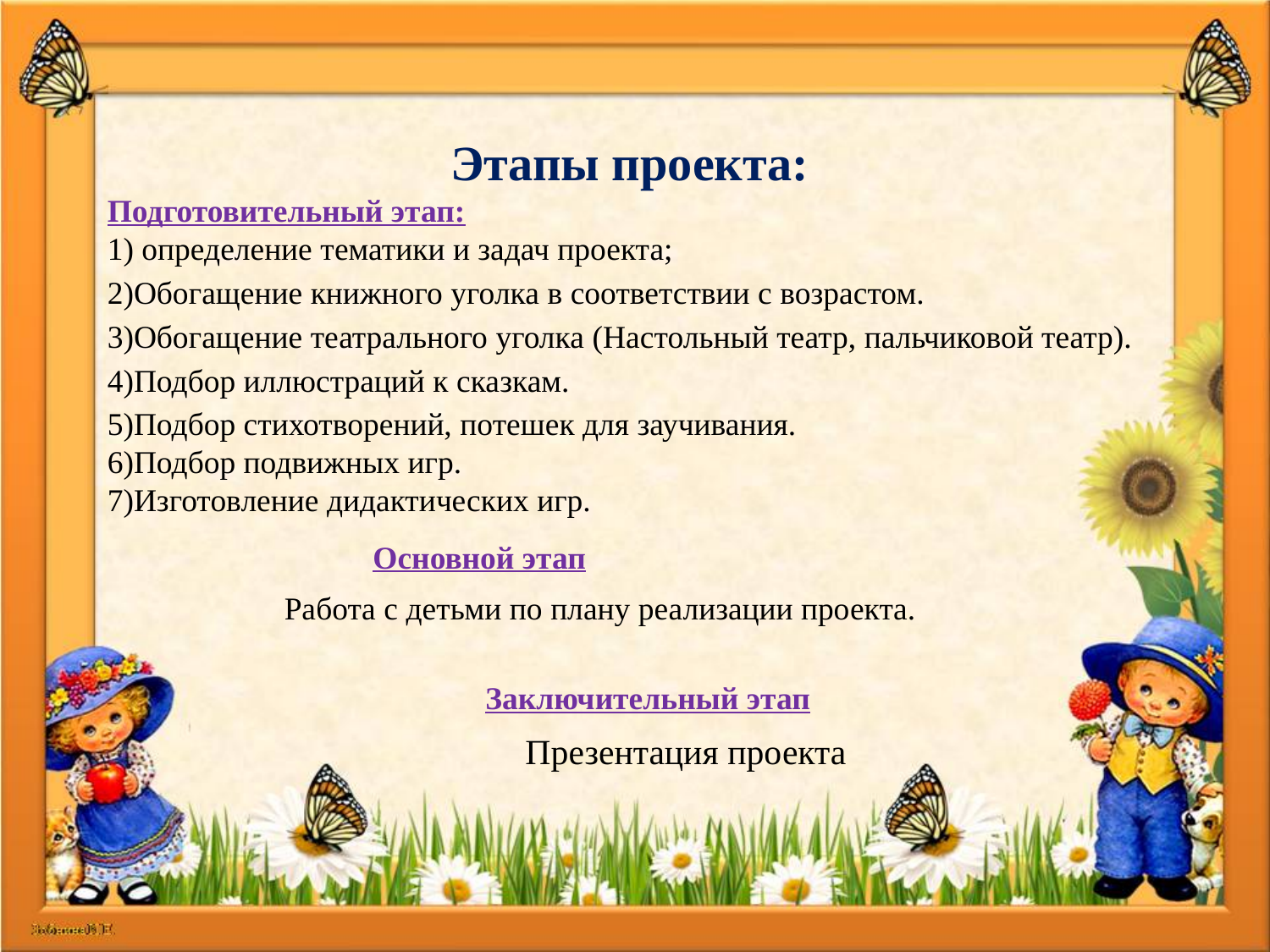

Этапы проекта:
Подготовительный этап:
1) определение тематики и задач проекта;
2)Обогащение книжного уголка в соответствии с возрастом.
3)Обогащение театрального уголка (Настольный театр, пальчиковой театр).
4)Подбор иллюстраций к сказкам.
5)Подбор стихотворений, потешек для заучивания.
6)Подбор подвижных игр.
7)Изготовление дидактических игр.
                                 Основной этап
                      Работа с детьми по плану реализации проекта.

                                               Заключительный этап
                                               Презентация проекта